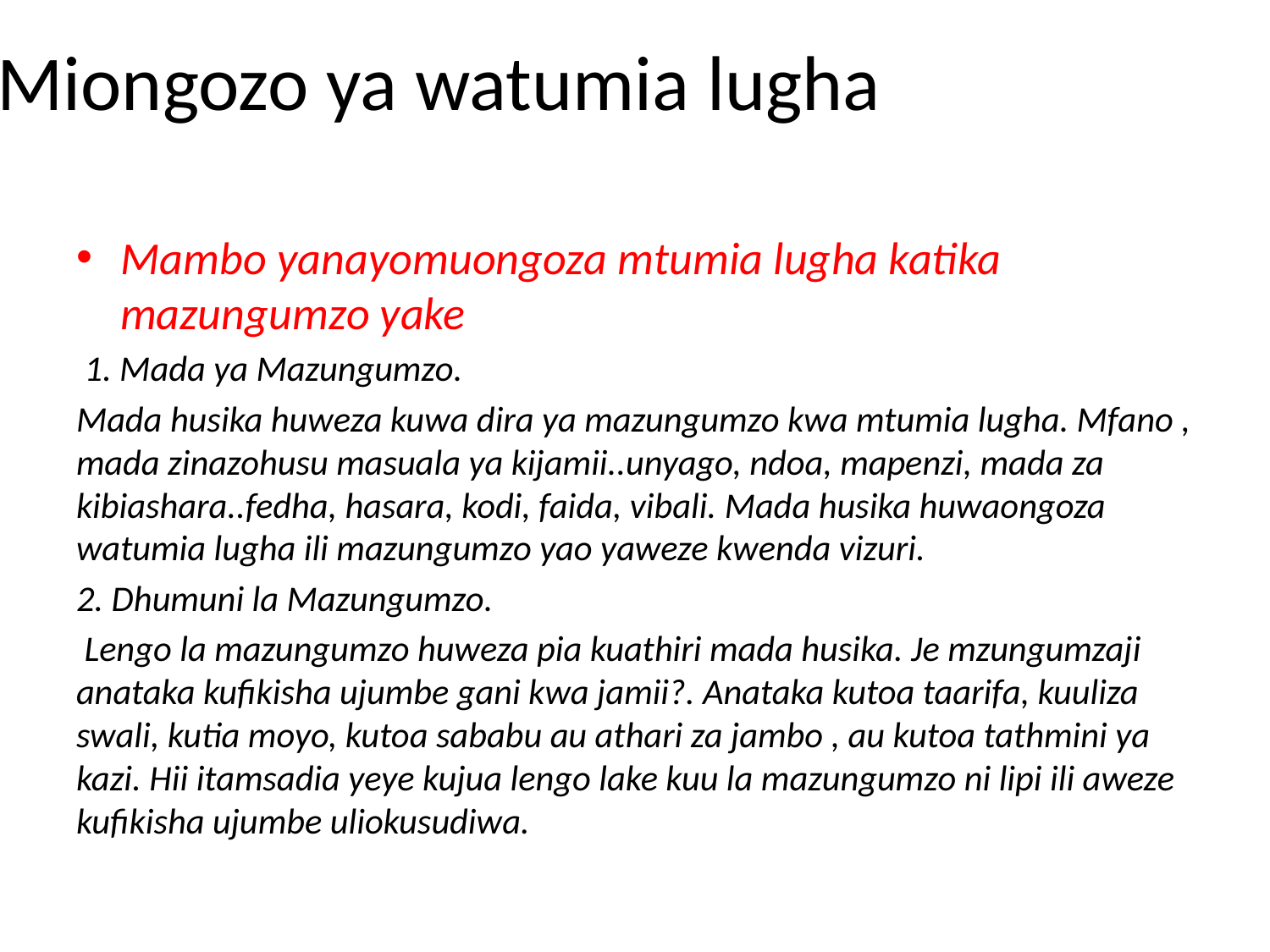

# Miongozo ya watumia lugha
Mambo yanayomuongoza mtumia lugha katika mazungumzo yake
 1. Mada ya Mazungumzo.
Mada husika huweza kuwa dira ya mazungumzo kwa mtumia lugha. Mfano , mada zinazohusu masuala ya kijamii..unyago, ndoa, mapenzi, mada za kibiashara..fedha, hasara, kodi, faida, vibali. Mada husika huwaongoza watumia lugha ili mazungumzo yao yaweze kwenda vizuri.
2. Dhumuni la Mazungumzo.
 Lengo la mazungumzo huweza pia kuathiri mada husika. Je mzungumzaji anataka kufikisha ujumbe gani kwa jamii?. Anataka kutoa taarifa, kuuliza swali, kutia moyo, kutoa sababu au athari za jambo , au kutoa tathmini ya kazi. Hii itamsadia yeye kujua lengo lake kuu la mazungumzo ni lipi ili aweze kufikisha ujumbe uliokusudiwa.